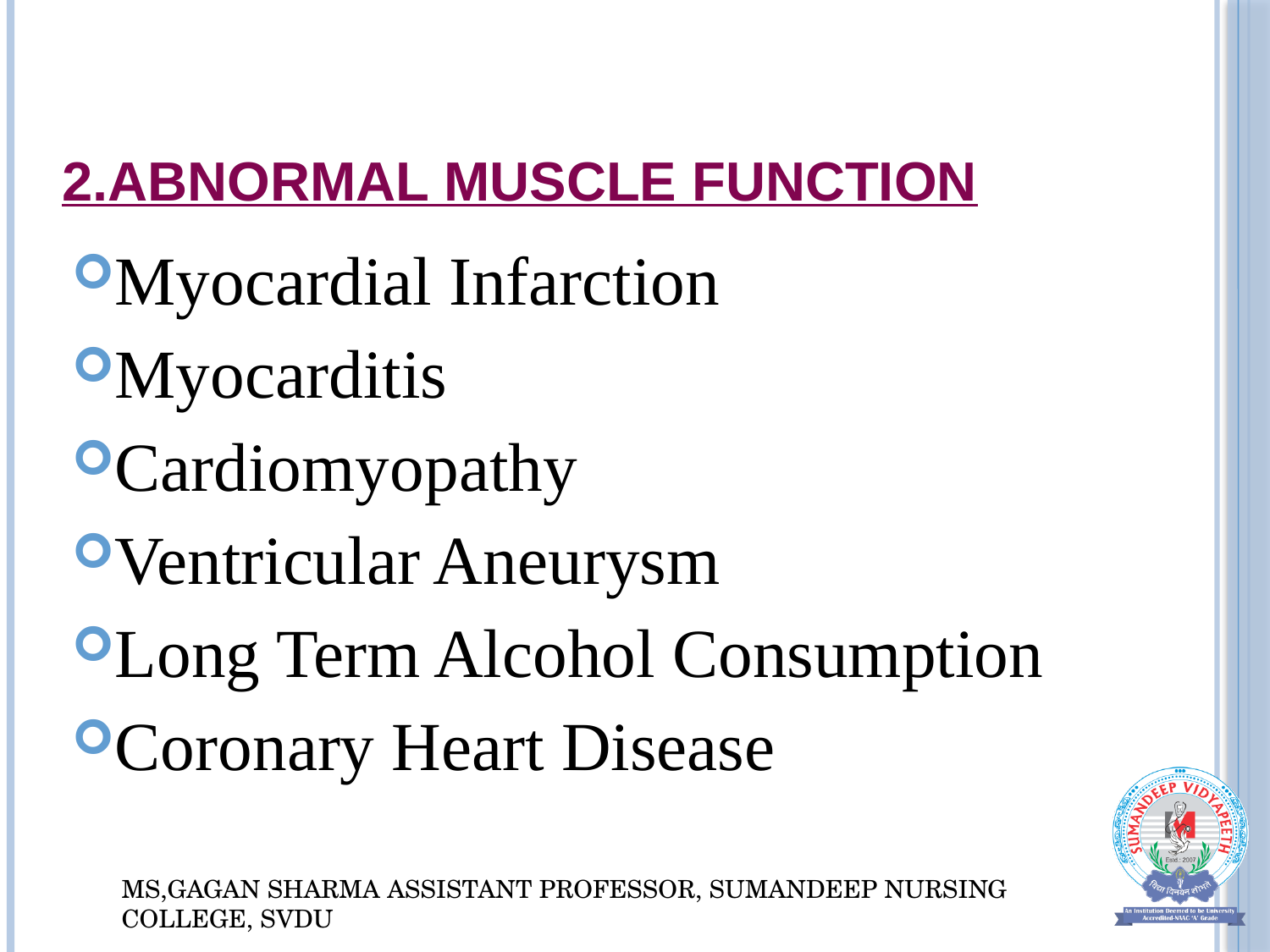

# 2.Abnormal Muscle Function

Myocardial Infarction
Myocarditis
Cardiomyopathy
Ventricular Aneurysm
Long Term Alcohol Consumption
Coronary Heart Disease